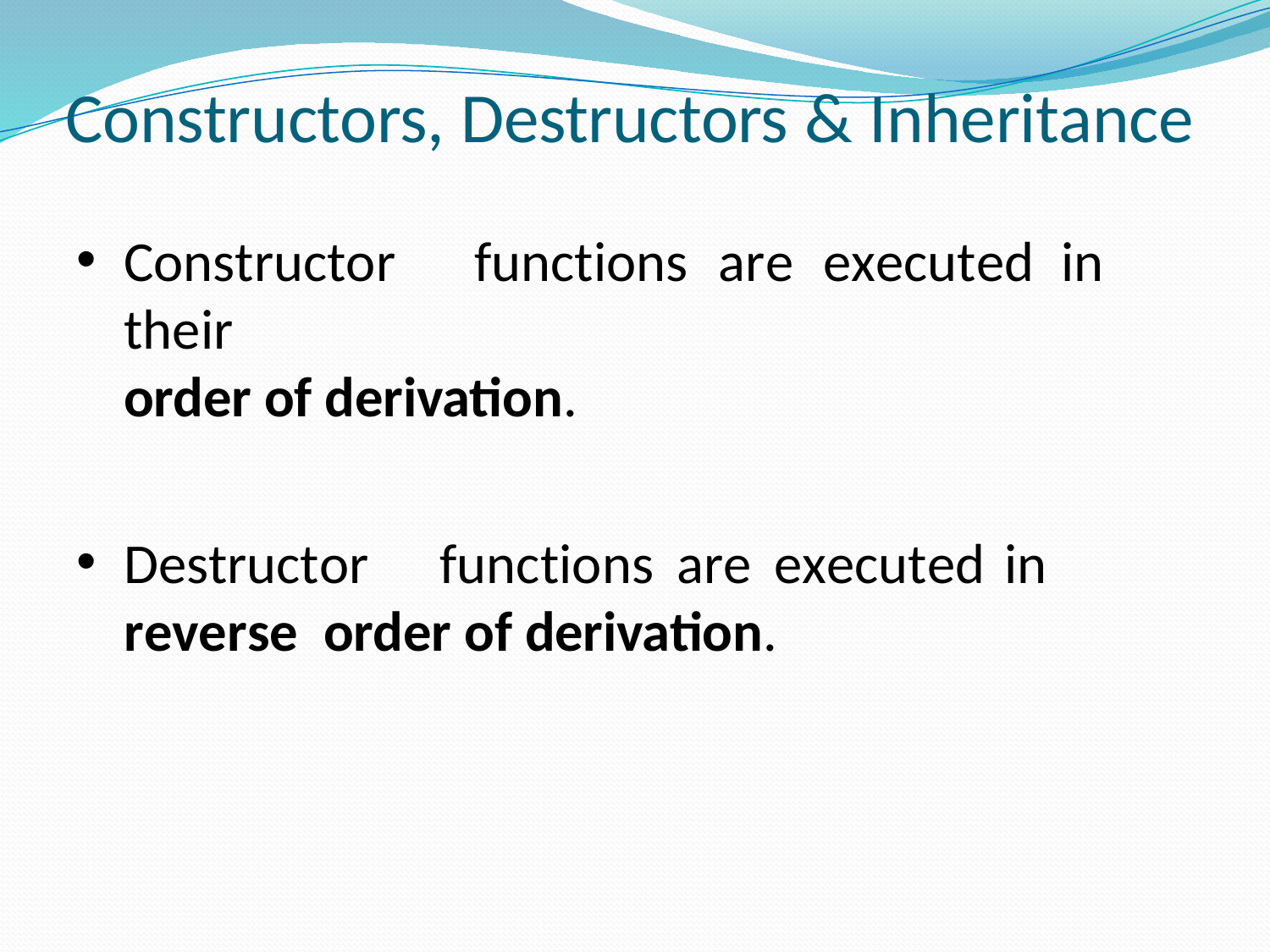

# Constructors, Destructors & Inheritance
Constructor	functions	are	executed	in	their
order of derivation.

Destructor	functions	are	executed	in	reverse  order of derivation.